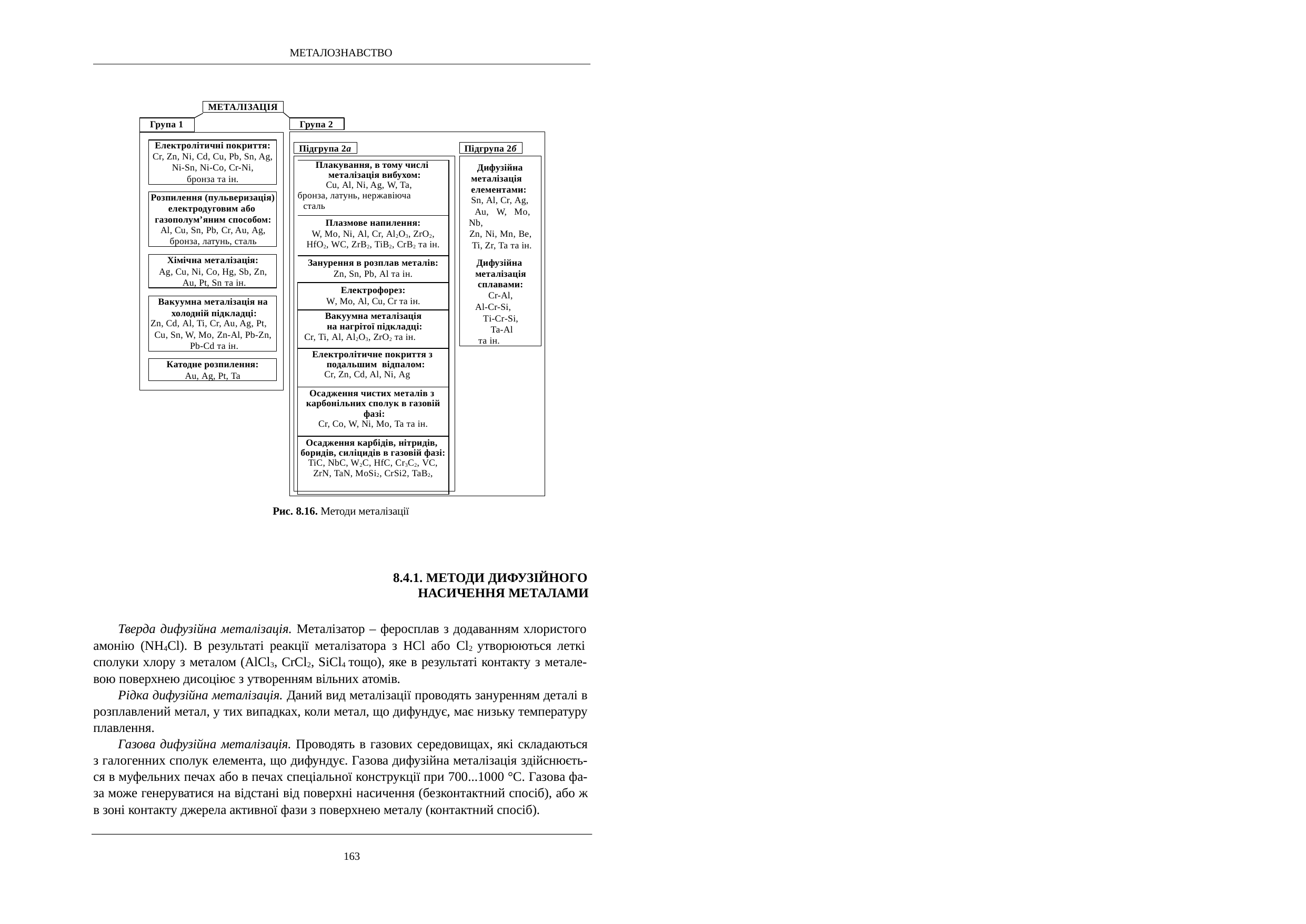

МЕТАЛОЗНАВСТВО

МЕТАЛІЗАЦІЯ

Група 1

Група 2

Електролітичні покриття:
Cr, Zn, Ni, Cd, Cu, Pb, Sn, Ag,
Ni-Sn, Ni-Co, Cr-Ni,
бронза та ін.
Підгрупа 2а
Підгрупа 2б

Дифузійна  металізація  елементами:  Sn, Al, Cr, Ag,
Au, W, Mo, Nb,
Zn, Ni, Mn, Be,  Ti, Zr, Ta та ін.
Дифузійна  металізація  сплавами:  Cr-Al,
Al-Cr-Si,
Ti-Cr-Si,  Ta-Al
та ін.
| Плакування, в тому числі металізація вибухом: Cu, Al, Ni, Ag, W, Ta, бронза, латунь, нержавіюча сталь |
| --- |
| Плазмове напилення: W, Mo, Ni, Al, Cr, Al2O3, ZrO2, HfO2, WC, ZrB2, TiB2, CrB2 та ін. |
| Занурення в розплав металів: Zn, Sn, Pb, Al та ін. |
| Електрофорез: W, Mo, Al, Cu, Cr та ін. |
| Вакуумна металізація на нагрітої підкладці: Cr, Ti, Al, Al2O3, ZrO2 та ін. |
| Електролітичне покриття з подальшим відпалом: Cr, Zn, Cd, Al, Ni, Ag |
| Осадження чистих металів з карбонільних сполук в газовій фазі: Cr, Co, W, Ni, Mo, Ta та ін. |
| Осадження карбідів, нітридів, боридів, силіцидів в газовій фазі: TiC, NbC, W2C, HfC, Cr3C2, VC, ZrN, TaN, MoSi2, CrSi2, TaB2, |
Розпилення (пульверизація)
електродуговим або  газополум’яним способом:  Al, Cu, Sn, Pb, Cr, Au, Ag,  бронза, латунь, сталь
Хімічна металізація:
Ag, Cu, Ni, Co, Hg, Sb, Zn,  Au, Pt, Sn та ін.
Вакуумна металізація на  холодній підкладці:
Zn, Cd, Al, Ti, Cr, Au, Ag, Pt,
Cu, Sn, W, Mo, Zn-Al, Pb-Zn,  Pb-Cd та ін.
Катодне розпилення:
Au, Ag, Pt, Ta
Рис. 8.16. Методи металізації
8.4.1. МЕТОДИ ДИФУЗІЙНОГО  НАСИЧЕННЯ МЕТАЛАМИ

Тверда дифузійна металізація. Металізатор – феросплав з додаванням хлористого  амонію (NH4Cl). В результаті реакції металізатора з HCl або Cl2 утворюються леткі  сполуки хлору з металом (AlCl3, CrCl2, SiCl4 тощо), яке в результаті контакту з метале-  вою поверхнею дисоціює з утворенням вільних атомів.
Рідка дифузійна металізація. Даний вид металізації проводять зануренням деталі в  розплавлений метал, у тих випадках, коли метал, що дифундує, має низьку температуру  плавлення.
Газова дифузійна металізація. Проводять в газових середовищах, які складаються  з галогенних сполук елемента, що дифундує. Газова дифузійна металізація здійснюєть-  ся в муфельних печах або в печах спеціальної конструкції при 700...1000 °С. Газова фа-  за може генеруватися на відстані від поверхні насичення (безконтактний спосіб), або ж  в зоні контакту джерела активної фази з поверхнею металу (контактний спосіб).

163